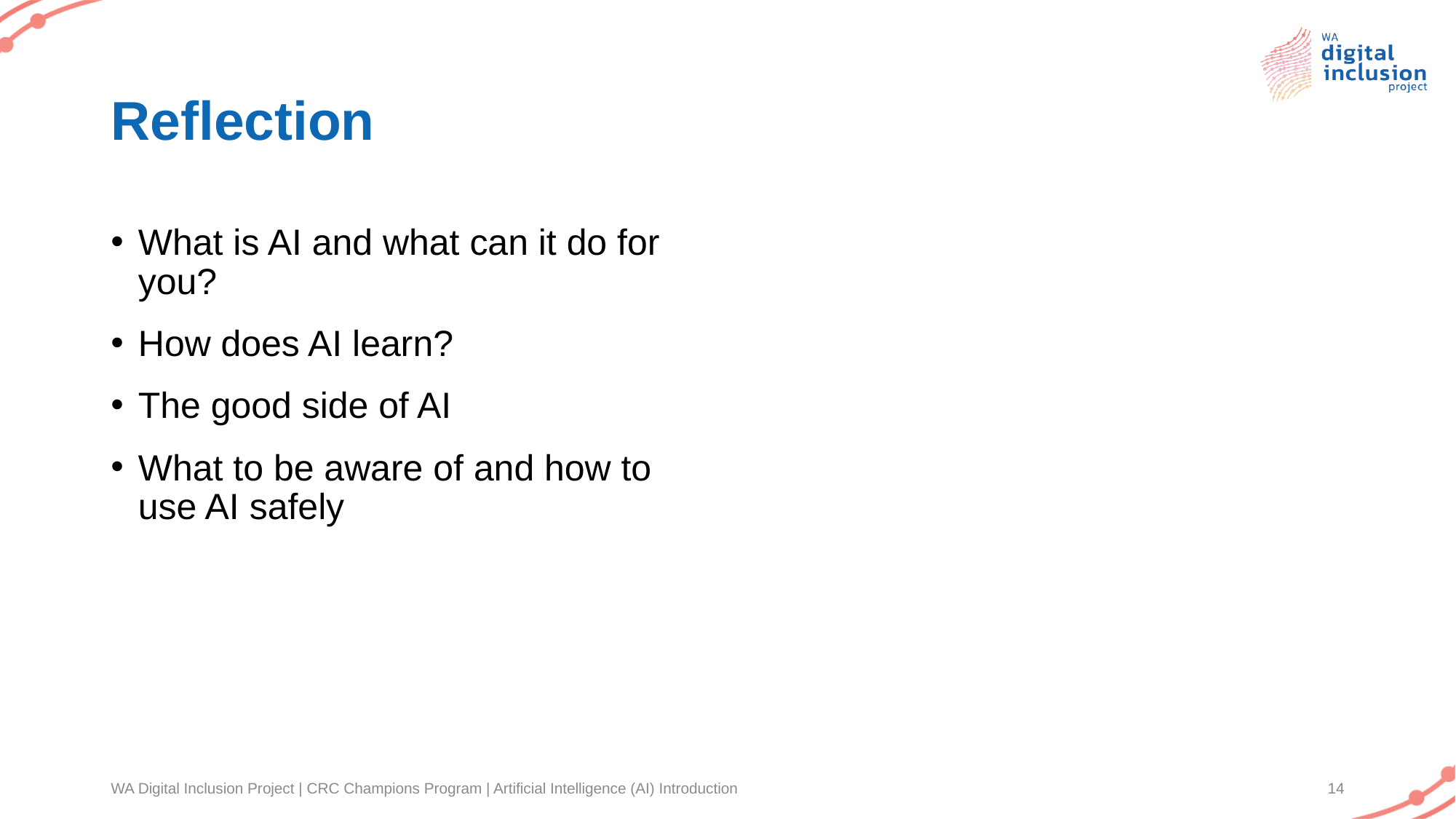

# Reflection
What is AI and what can it do for you?
How does AI learn?
The good side of AI
What to be aware of and how to use AI safely

WA Digital Inclusion Project | CRC Champions Program | Artificial Intelligence (AI) Introduction
14